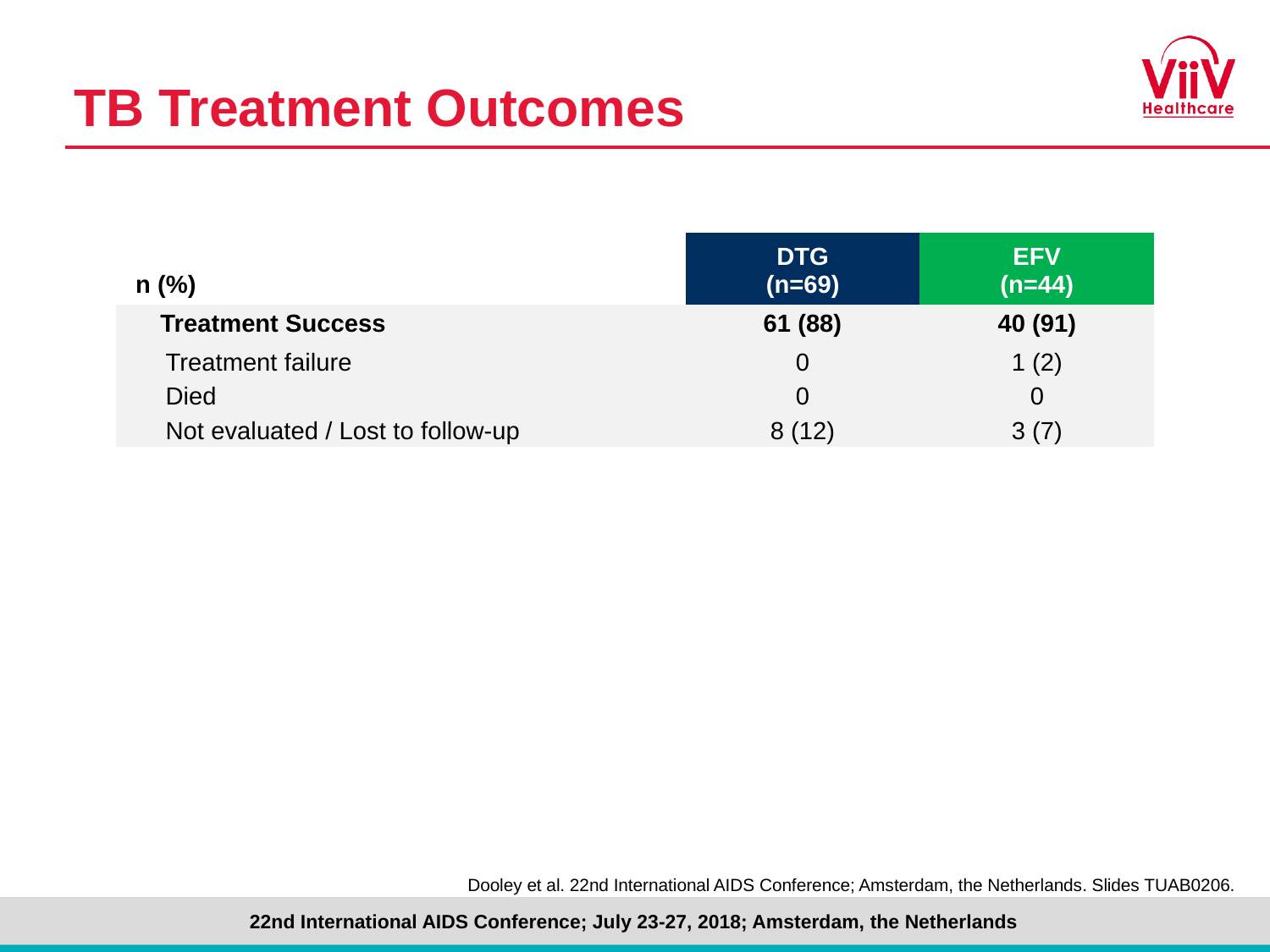

# TB Treatment Outcomes
| n (%) | DTG (n=69) | EFV (n=44) |
| --- | --- | --- |
| Treatment Success | 61 (88) | 40 (91) |
| Treatment failure | 0 | 1 (2) |
| Died | 0 | 0 |
| Not evaluated / Lost to follow-up | 8 (12) | 3 (7) |
Dooley et al. 22nd International AIDS Conference; Amsterdam, the Netherlands. Slides TUAB0206.